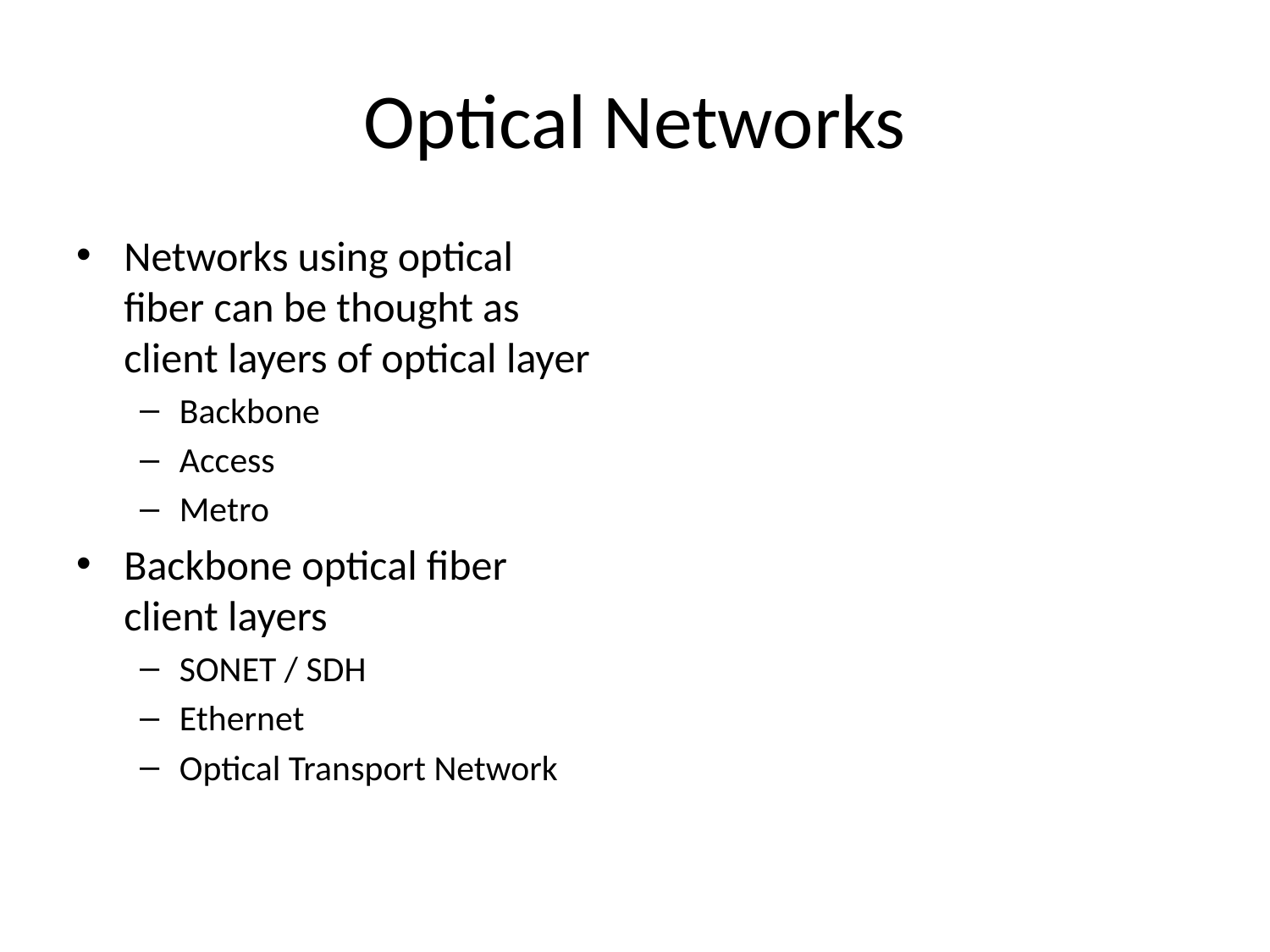

# Optical Networks
Networks using optical fiber can be thought as client layers of optical layer
Backbone
Access
Metro
Backbone optical fiber client layers
SONET / SDH
Ethernet
Optical Transport Network